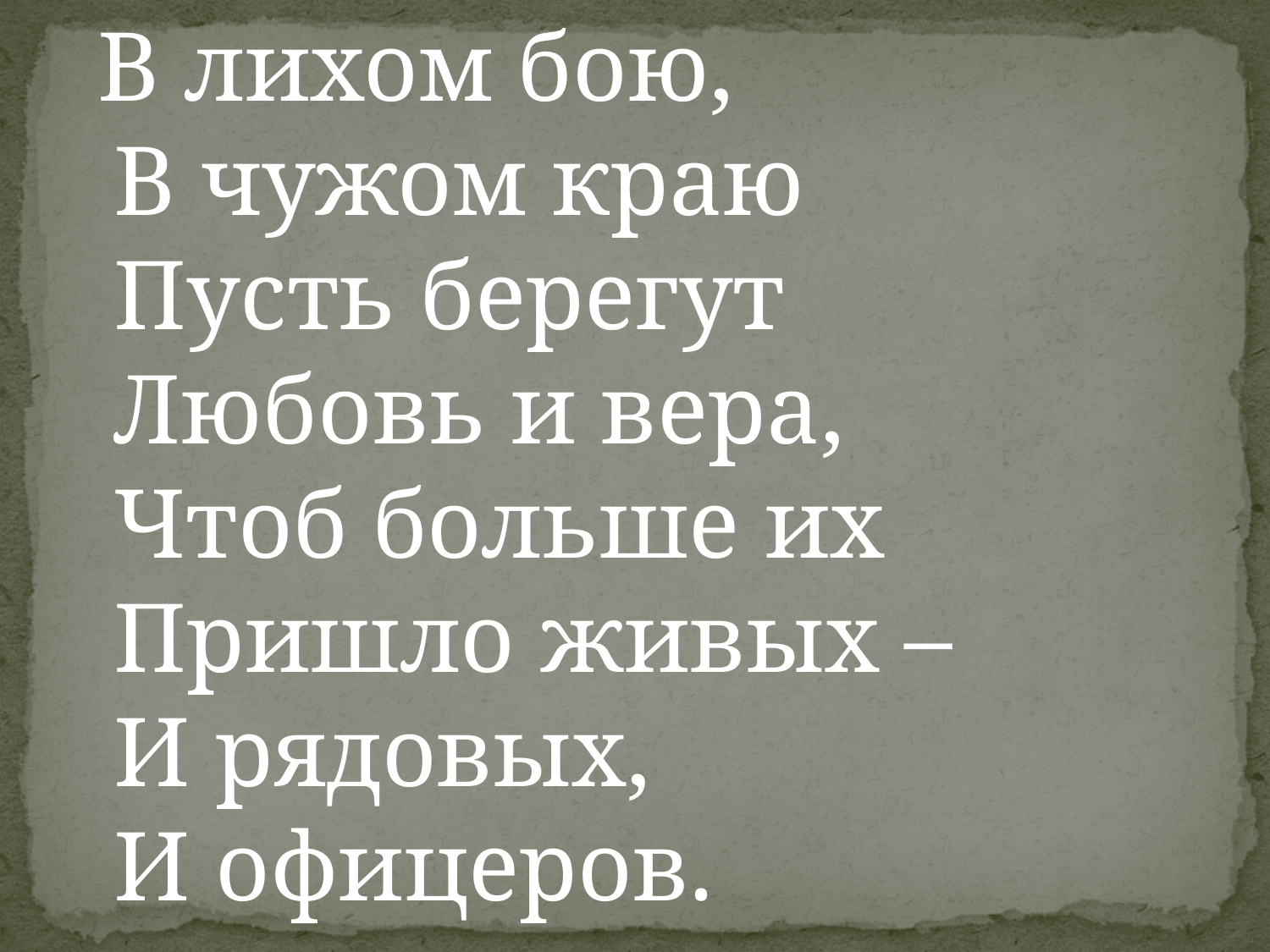

В лихом бою, 
В чужом краю 
Пусть берегут 
Любовь и вера, 
Чтоб больше их 
Пришло живых – 
И рядовых, 
И офицеров.